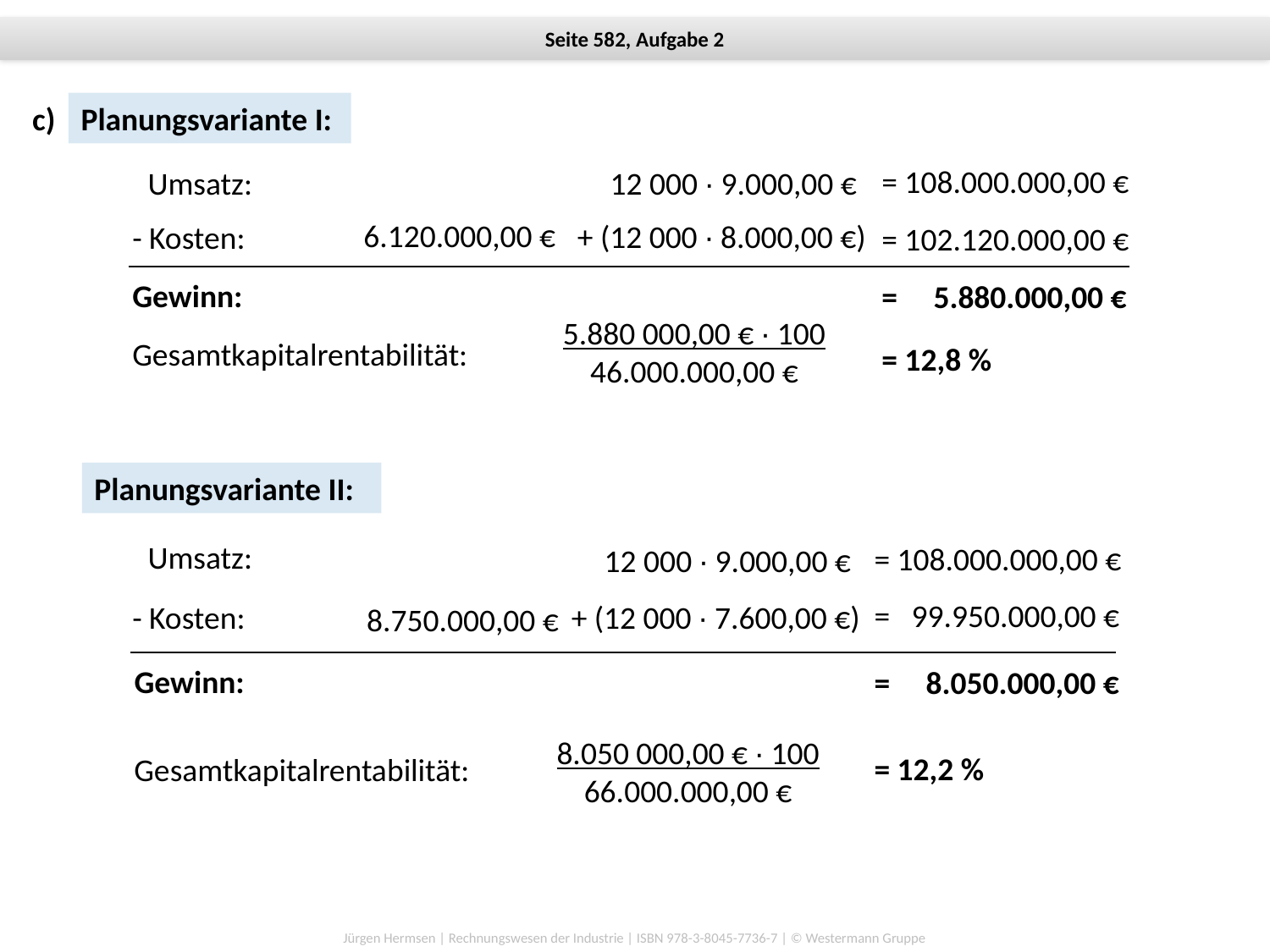

c)
Planungsvariante I:
= 108.000.000,00 €
12 000 ∙ 9.000,00 €
Umsatz:
6.120.000,00 €
+ (12 000 ∙ 8.000,00 €)
- Kosten:
= 102.120.000,00 €
Gewinn:
=     5.880.000,00 €
5.880 000,00 € ∙ 100
46.000.000,00 €
Gesamtkapitalrentabilität:
= 12,8 %
Planungsvariante II:
Umsatz:
= 108.000.000,00 €
12 000 ∙ 9.000,00 €
=   99.950.000,00 €
- Kosten:
+ (12 000 ∙ 7.600,00 €)
8.750.000,00 €
Gewinn:
=     8.050.000,00 €
8.050 000,00 € ∙ 100
66.000.000,00 €
= 12,2 %
Gesamtkapitalrentabilität: